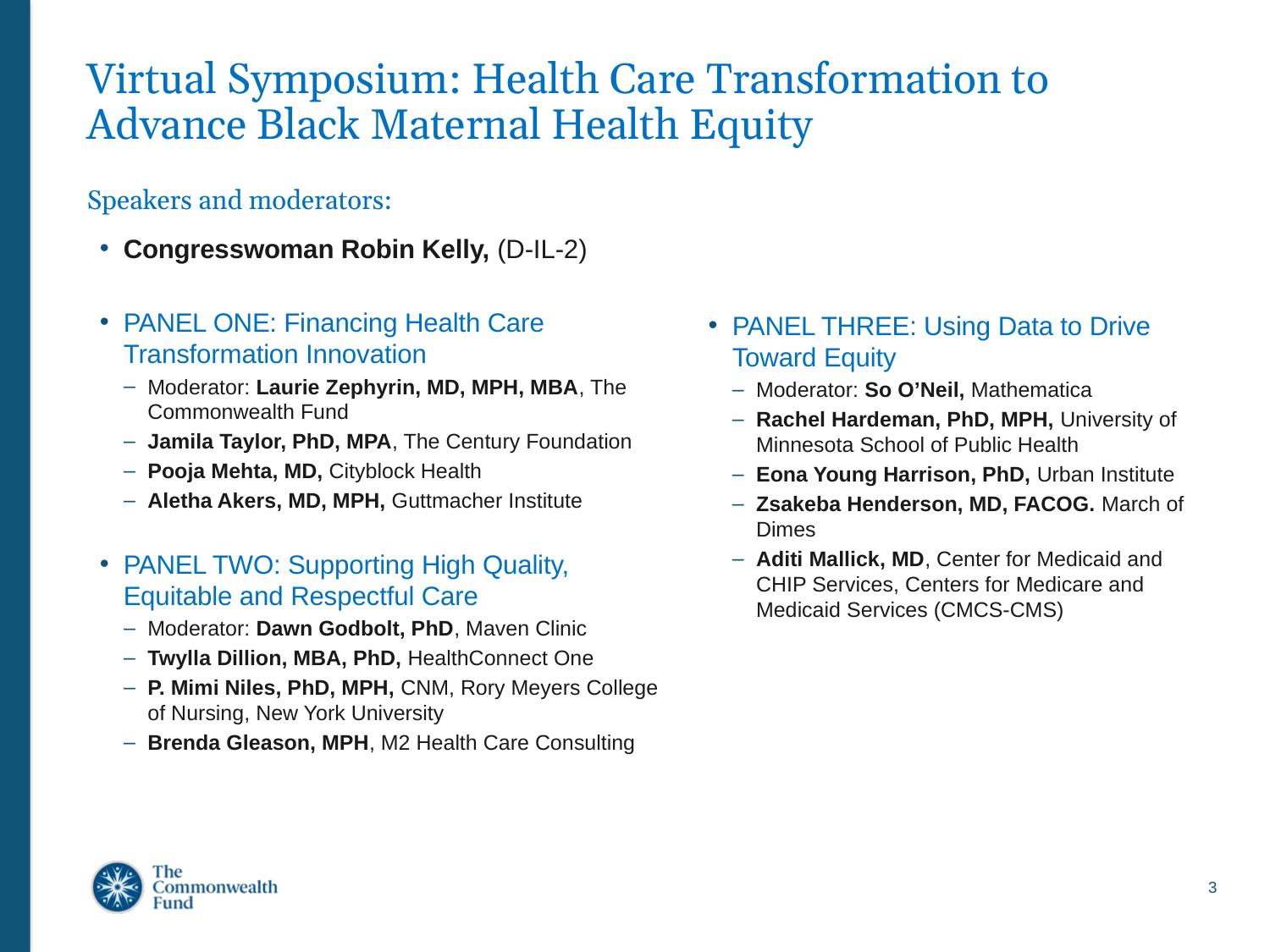

# Virtual Symposium: Health Care Transformation to Advance Black Maternal Health Equity Speakers and moderators:
Congresswoman Robin Kelly, (D-IL-2)

PANEL ONE: Financing Health Care Transformation Innovation
Moderator: Laurie Zephyrin, MD, MPH, MBA, The Commonwealth Fund
Jamila Taylor, PhD, MPA, The Century Foundation
Pooja Mehta, MD, Cityblock Health
Aletha Akers, MD, MPH, Guttmacher Institute

PANEL TWO: Supporting High Quality, Equitable and Respectful Care
Moderator: Dawn Godbolt, PhD, Maven Clinic
Twylla Dillion, MBA, PhD, HealthConnect One
P. Mimi Niles, PhD, MPH, CNM, Rory Meyers College of Nursing, New York University
Brenda Gleason, MPH, M2 Health Care Consulting

PANEL THREE: Using Data to Drive Toward Equity
Moderator: So O’Neil, Mathematica
Rachel Hardeman, PhD, MPH, University of Minnesota School of Public Health
Eona Young Harrison, PhD, Urban Institute
Zsakeba Henderson, MD, FACOG. March of Dimes
Aditi Mallick, MD, Center for Medicaid and CHIP Services, Centers for Medicare and Medicaid Services (CMCS-CMS)